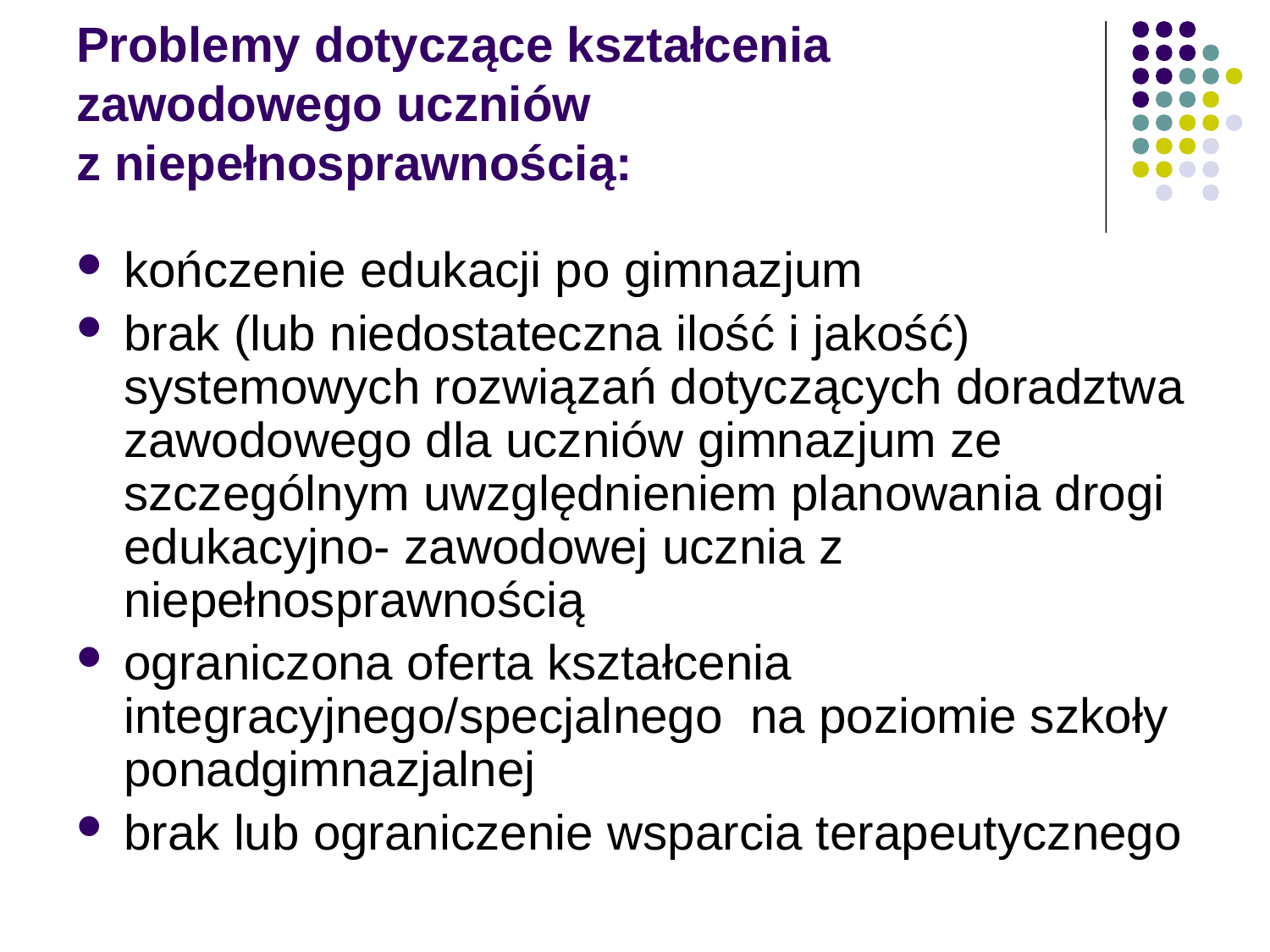

# Problemy dotyczące kształcenia zawodowego uczniów z niepełnosprawnością:
kończenie edukacji po gimnazjum
brak (lub niedostateczna ilość i jakość) systemowych rozwiązań dotyczących doradztwa zawodowego dla uczniów gimnazjum ze szczególnym uwzględnieniem planowania drogi edukacyjno- zawodowej ucznia z  niepełnosprawnością
ograniczona oferta kształcenia integracyjnego/specjalnego  na poziomie szkoły ponadgimnazjalnej
brak lub ograniczenie wsparcia terapeutycznego